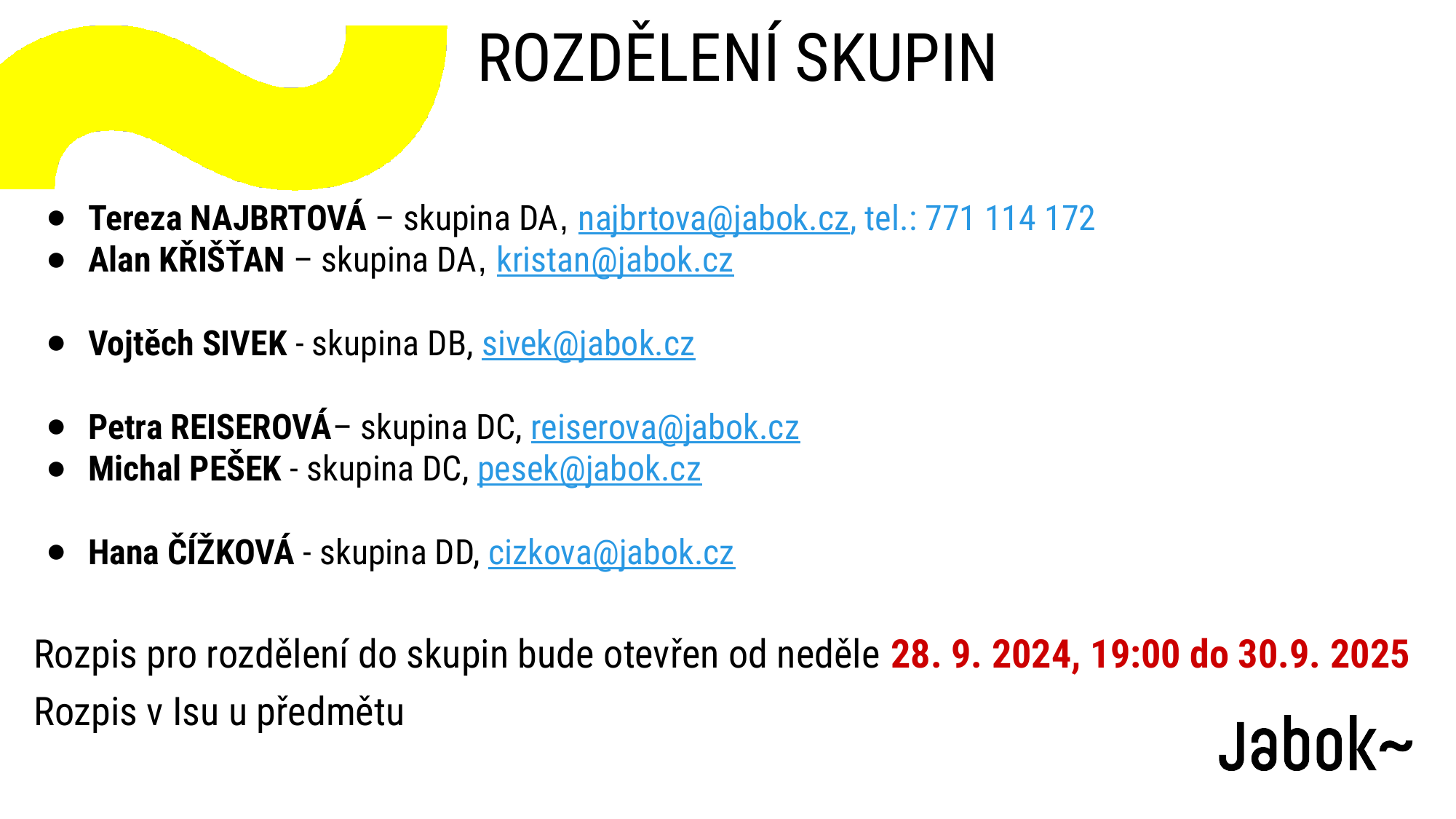

ROZDĚLENÍ SKUPIN

Tereza NAJBRTOVÁ – skupina DA, najbrtova@jabok.cz, tel.: 771 114 172
Alan KŘIŠŤAN – skupina DA, kristan@jabok.cz

Vojtěch SIVEK - skupina DB, sivek@jabok.cz

Petra REISEROVÁ– skupina DC, reiserova@jabok.cz
Michal PEŠEK - skupina DC, pesek@jabok.cz

Hana ČÍŽKOVÁ - skupina DD, cizkova@jabok.cz

Rozpis pro rozdělení do skupin bude otevřen od neděle 28. 9. 2024, 19:00 do 30.9. 2025
Rozpis v Isu u předmětu